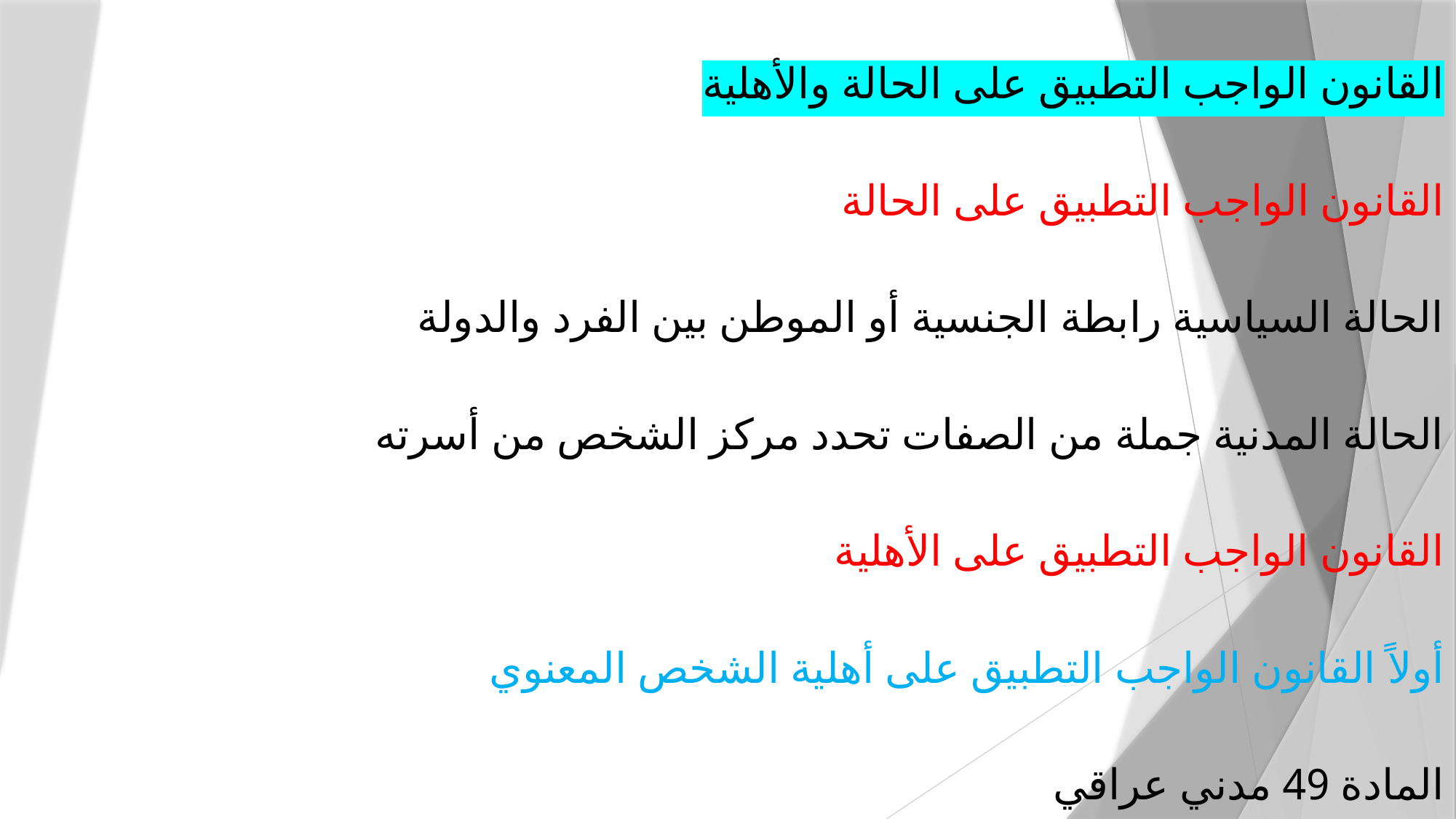

القانون الواجب التطبيق على الحالة والأهلية
القانون الواجب التطبيق على الحالة
الحالة السياسية رابطة الجنسية أو الموطن بين الفرد والدولة
الحالة المدنية جملة من الصفات تحدد مركز الشخص من أسرته
القانون الواجب التطبيق على الأهلية
أولاً القانون الواجب التطبيق على أهلية الشخص المعنوي
المادة 49 مدني عراقي